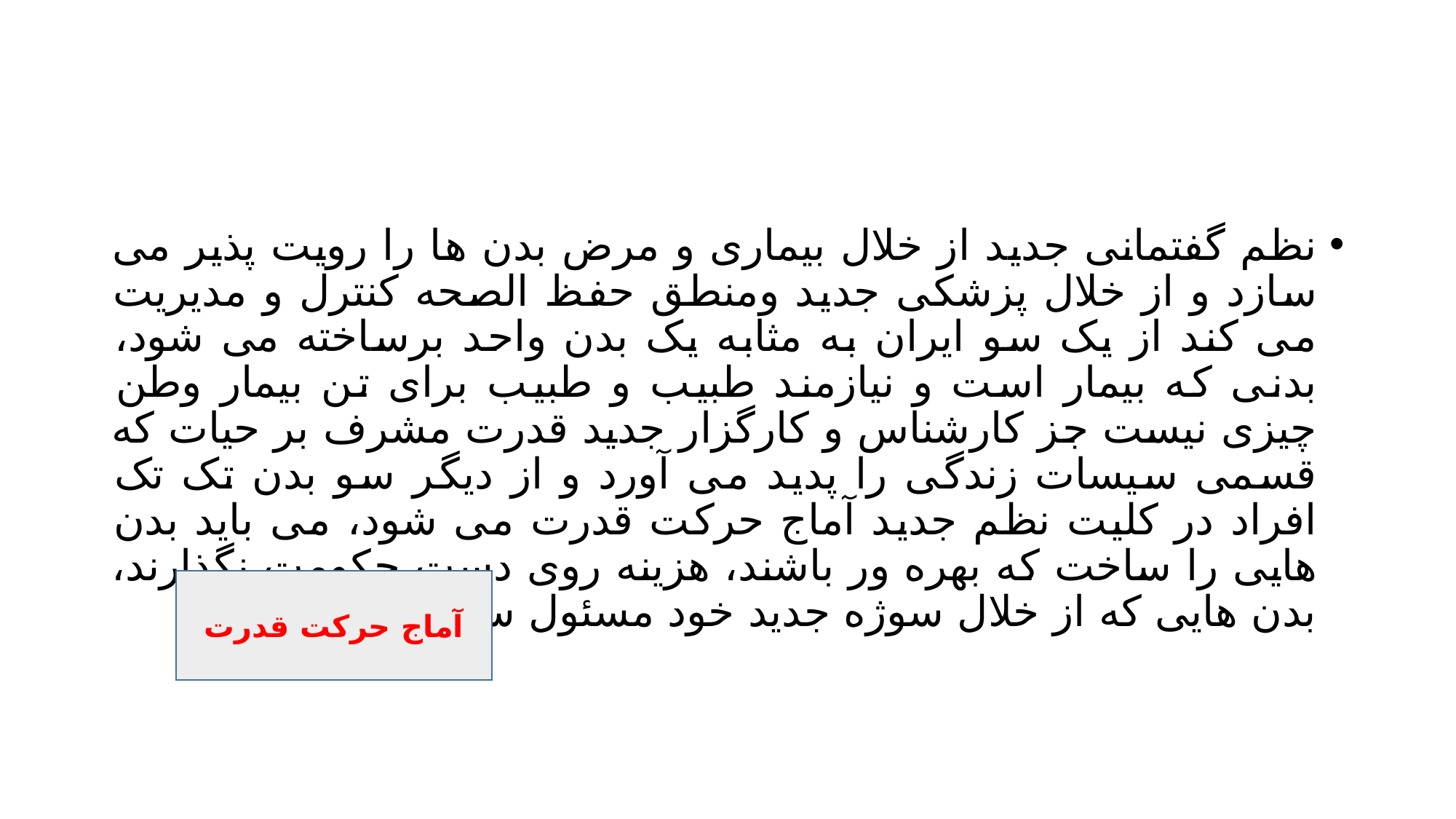

#
نظم گفتمانی جدید از خلال بیماری و مرض بدن ها را رویت پذیر می سازد و از خلال پزشکی جدید ومنطق حفظ الصحه کنترل و مدیریت می کند از یک سو ایران به مثابه یک بدن واحد برساخته می شود، بدنی که بیمار است و نیازمند طبیب و طبیب برای تن بیمار وطن چیزی نیست جز کارشناس و کارگزار جدید قدرت مشرف بر حیات که قسمی سیسات زندگی را پدید می آورد و از دیگر سو بدن تک تک افراد در کلیت نظم جدید آماج حرکت قدرت می شود، می باید بدن هایی را ساخت که بهره ور باشند، هزینه روی دست حکومت نگذارند، بدن هایی که از خلال سوژه جدید خود مسئول سلامت بدن باشند.
آماج حرکت قدرت